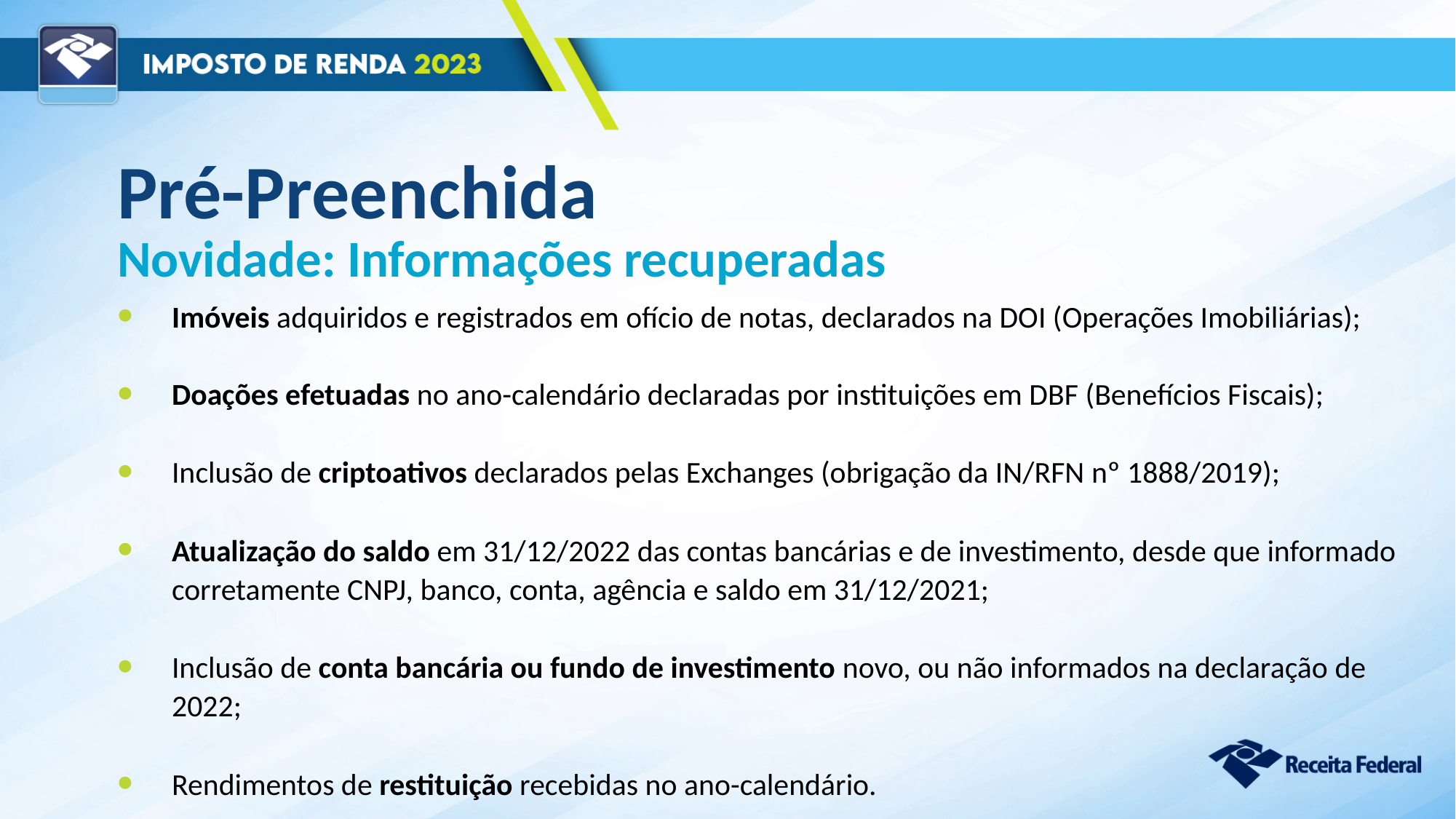

Pré-Preenchida
Novidade: Informações recuperadas
Imóveis adquiridos e registrados em ofício de notas, declarados na DOI (Operações Imobiliárias);

Doações efetuadas no ano-calendário declaradas por instituições em DBF (Benefícios Fiscais);

Inclusão de criptoativos declarados pelas Exchanges (obrigação da IN/RFN nº 1888/2019);

Atualização do saldo em 31/12/2022 das contas bancárias e de investimento, desde que informado corretamente CNPJ, banco, conta, agência e saldo em 31/12/2021;

Inclusão de conta bancária ou fundo de investimento novo, ou não informados na declaração de 2022;

Rendimentos de restituição recebidas no ano-calendário.